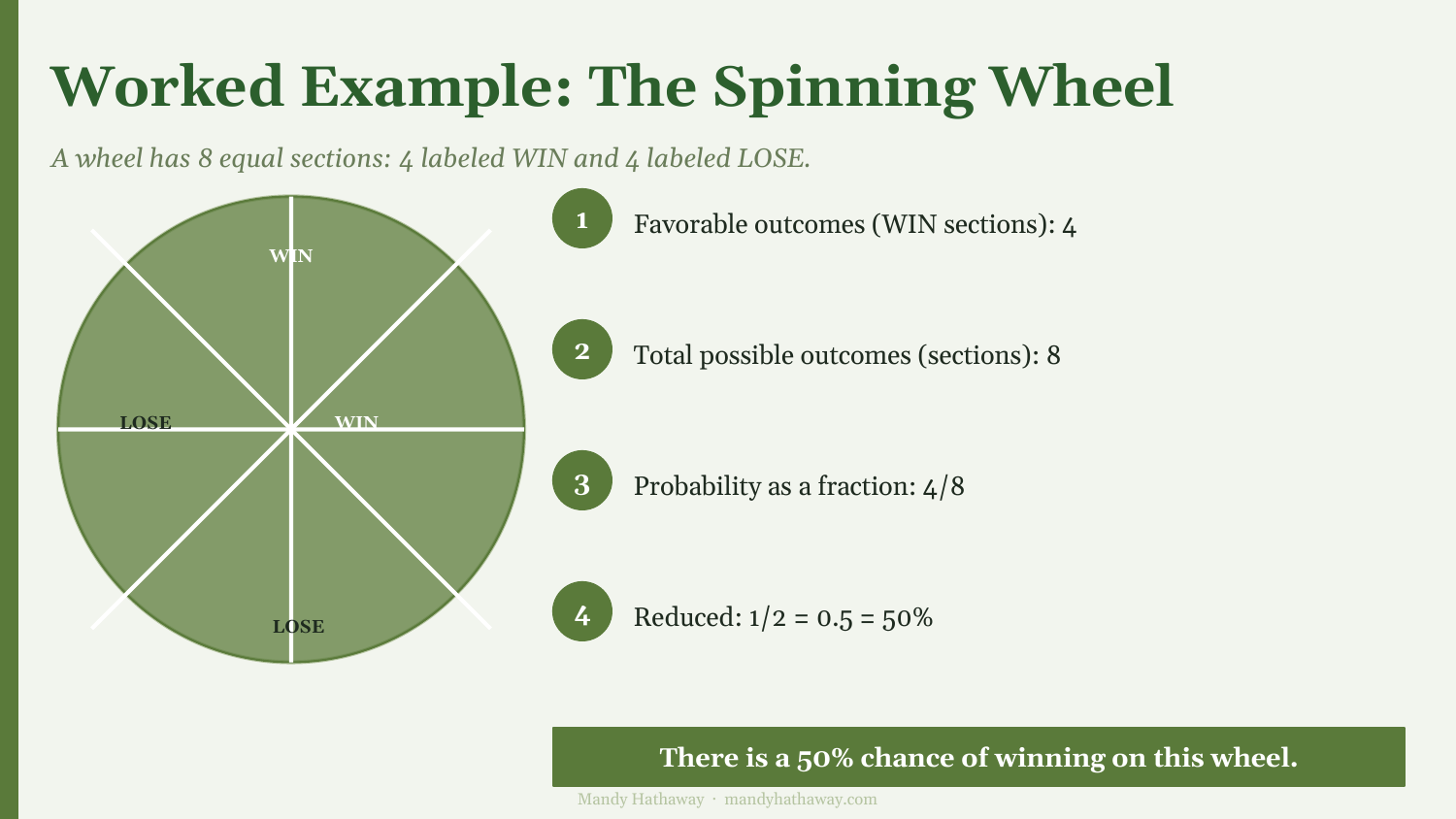

Worked Example: The Spinning Wheel
A wheel has 8 equal sections: 4 labeled WIN and 4 labeled LOSE.

1
Favorable outcomes (WIN sections): 4

WIN

2
Total possible outcomes (sections): 8
LOSE
WIN

3
Probability as a fraction: 4/8

4
Reduced: 1/2 = 0.5 = 50%
LOSE

There is a 50% chance of winning on this wheel.
Mandy Hathaway  ·  mandyhathaway.com